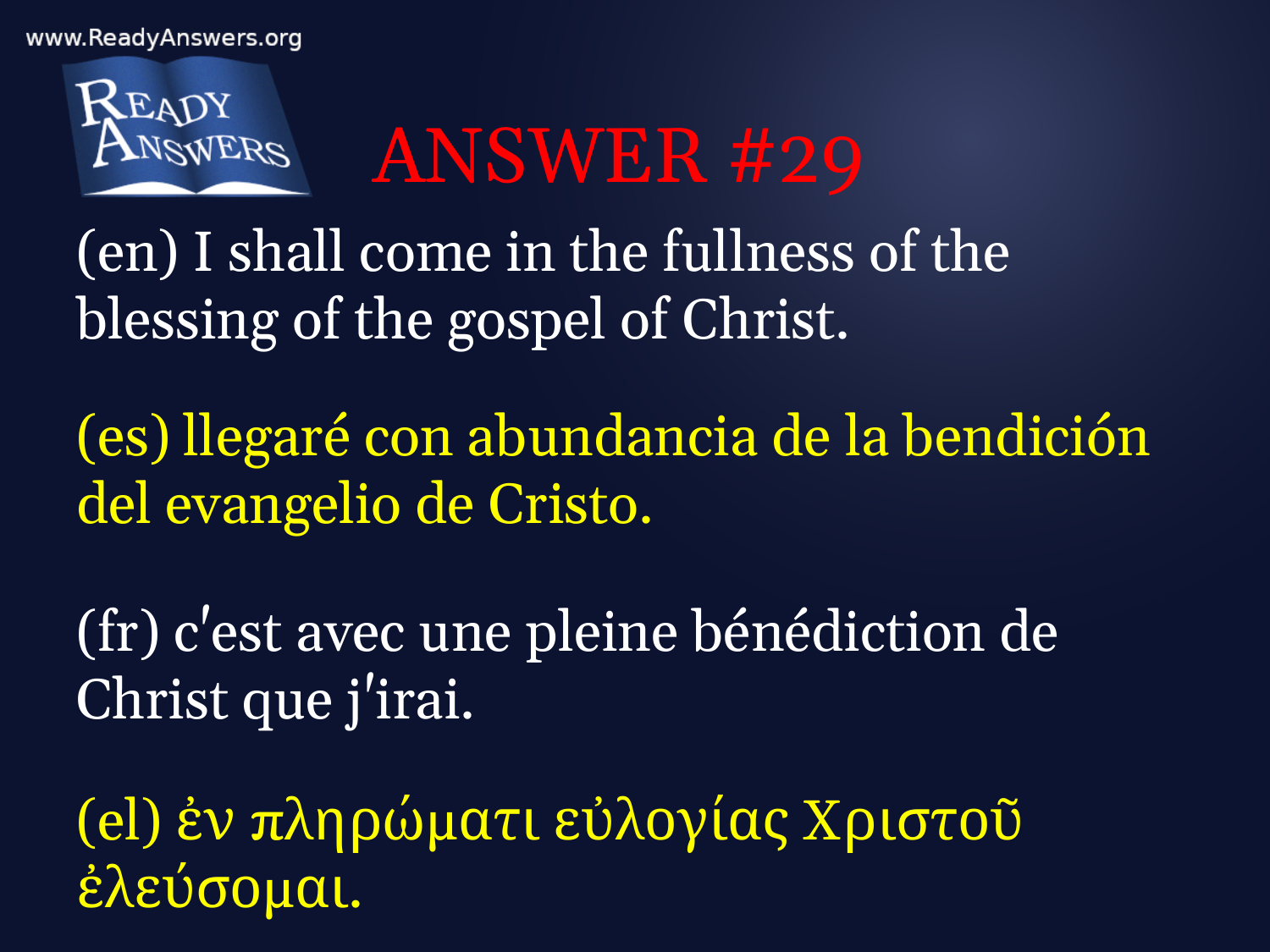

# ANSWER #29
(en) I shall come in the fullness of the blessing of the gospel of Christ.
(es) llegaré con abundancia de la bendición del evangelio de Cristo.
(fr) c'est avec une pleine bénédiction de Christ que j'irai.
(el) ἐν πληρώματι εὐλογίας Χριστοῦ ἐλεύσομαι.